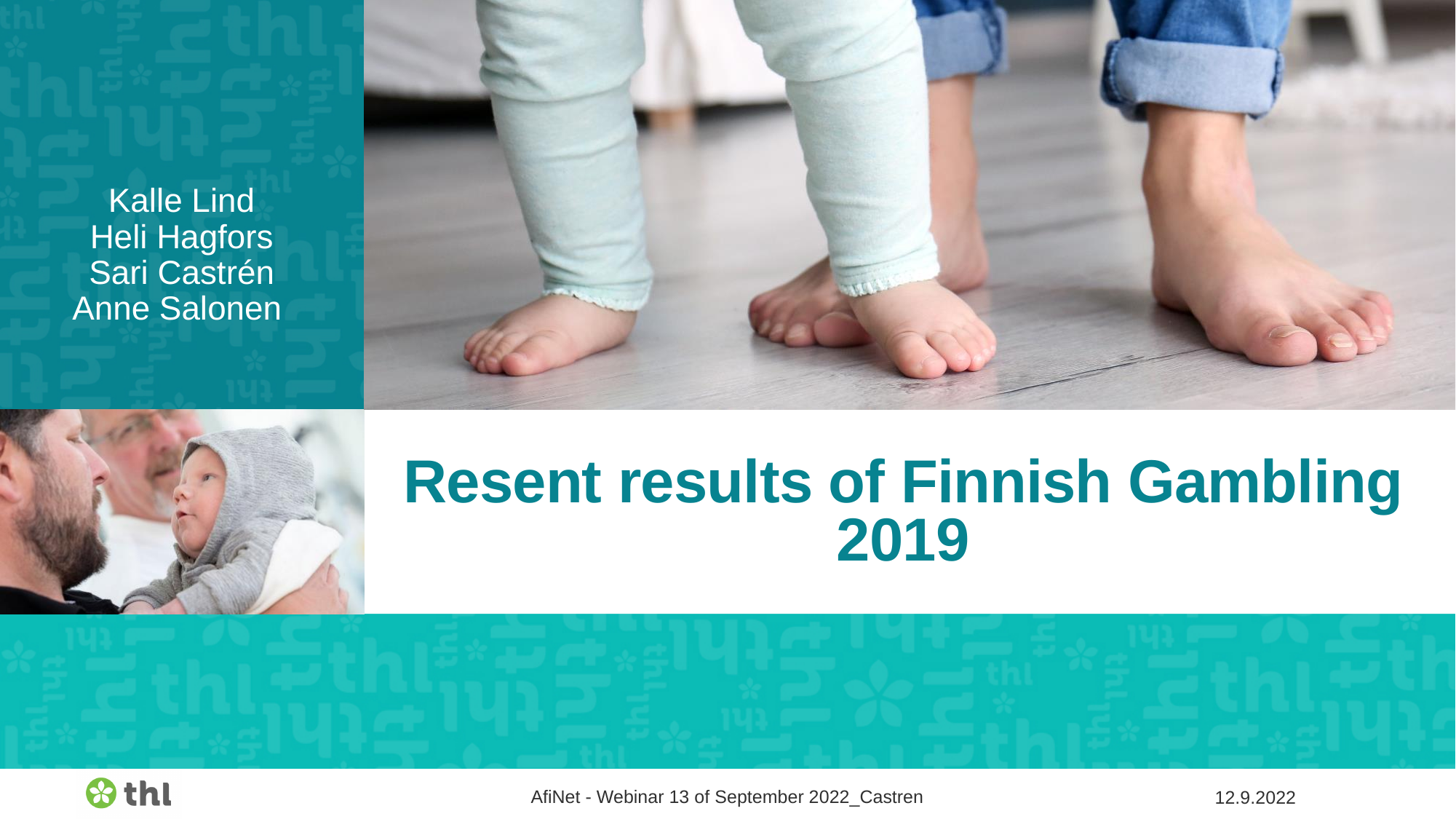

Kalle Lind
Heli Hagfors
Sari Castrén
Anne Salonen
# Resent results of Finnish Gambling 2019
AfiNet - Webinar 13 of September 2022_Castren
12.9.2022